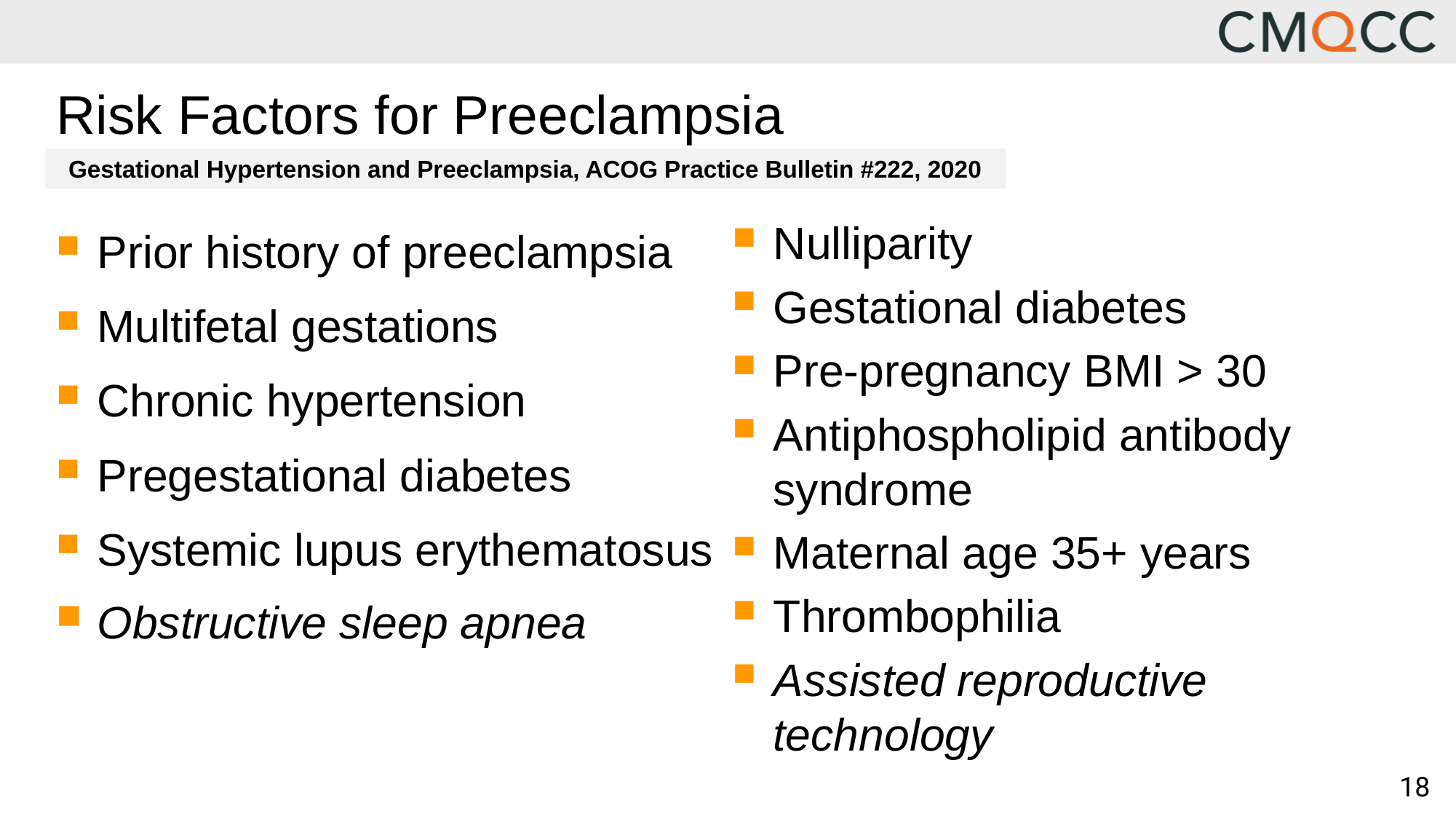

# Risk Factors for Preeclampsia
Gestational Hypertension and Preeclampsia, ACOG Practice Bulletin #222, 2020
Prior history of preeclampsia
Multifetal gestations
Chronic hypertension
Pregestational diabetes
Systemic lupus erythematosus
Obstructive sleep apnea
Nulliparity
Gestational diabetes
Pre-pregnancy BMI > 30
Antiphospholipid antibody syndrome
Maternal age 35+ years
Thrombophilia
Assisted reproductive technology